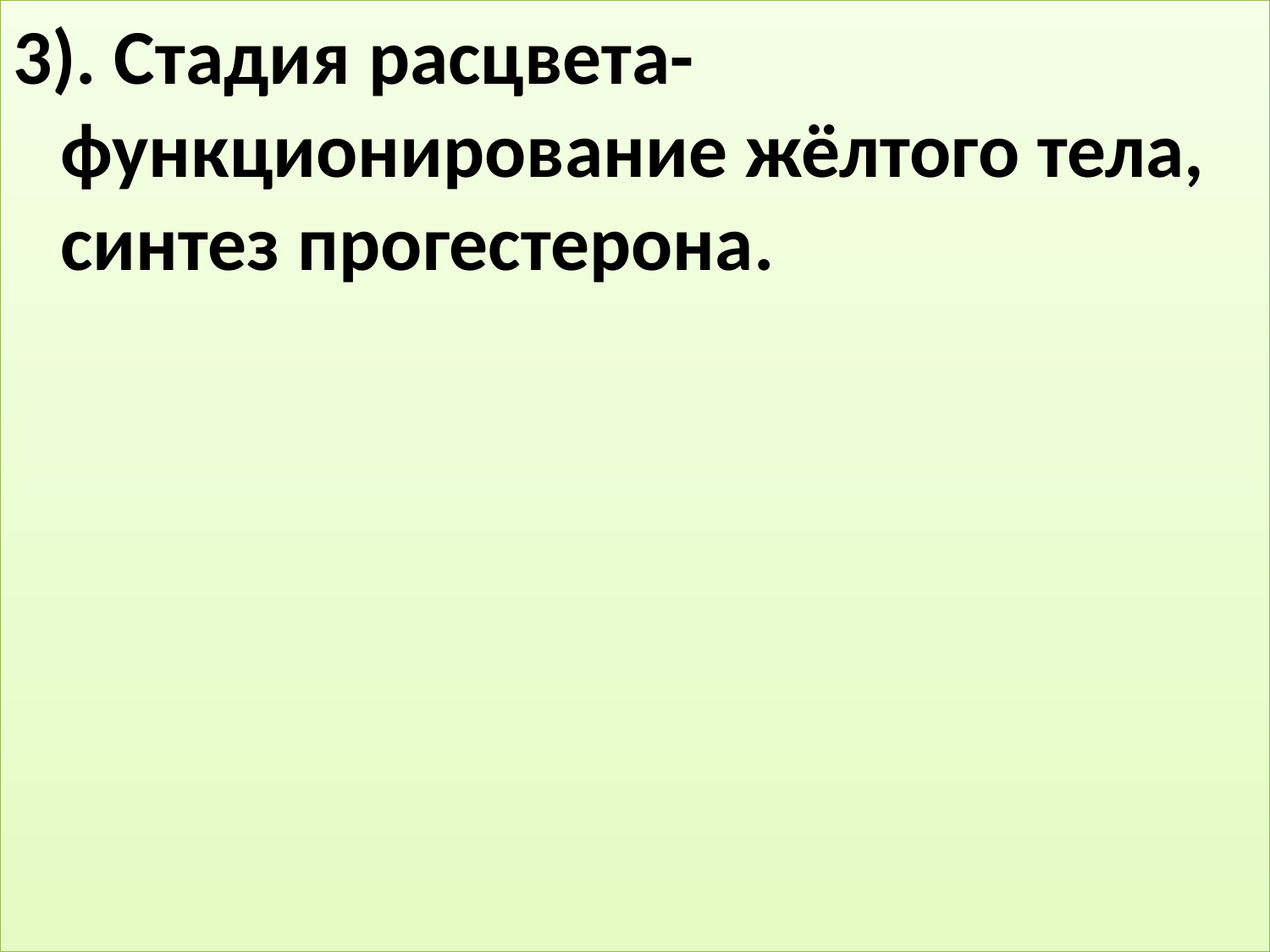

3). Стадия расцвета-функционирование жёлтого тела, синтез прогестерона.

#